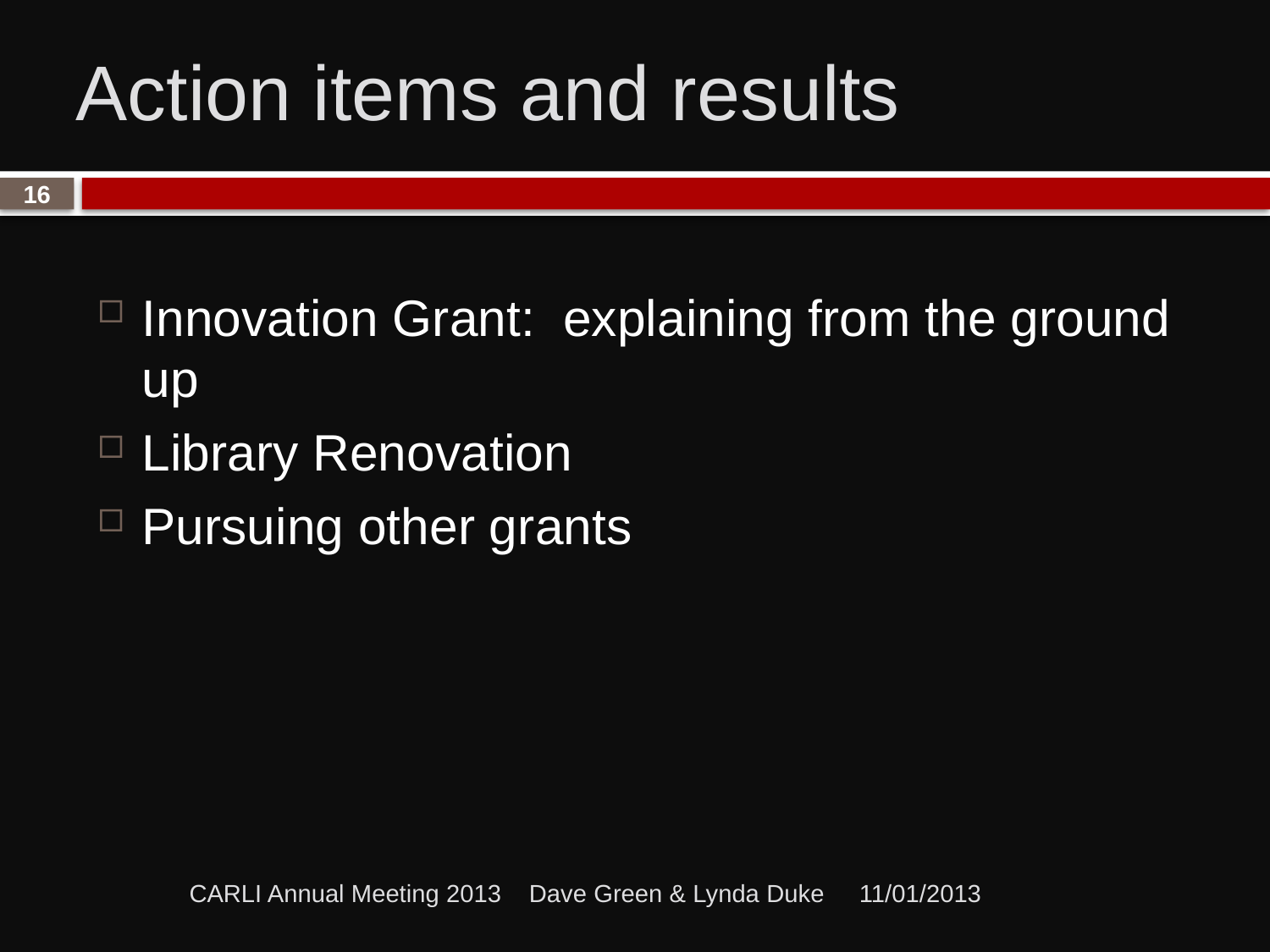

# Action items and results
16

Innovation Grant:  explaining from the ground up
Library Renovation
Pursuing other grants

CARLI Annual Meeting 2013    Dave Green & Lynda Duke
11/01/2013